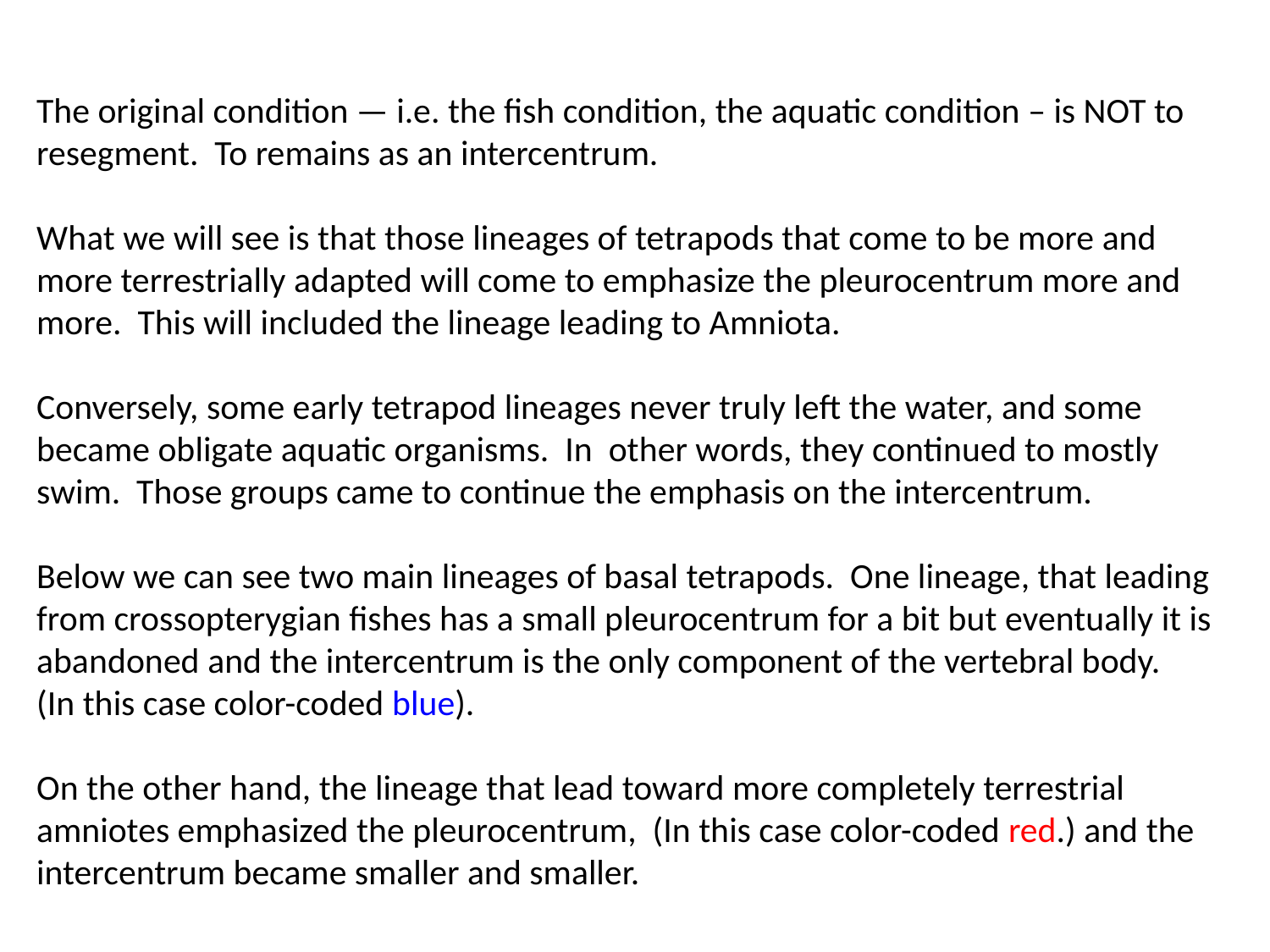

The original condition — i.e. the fish condition, the aquatic condition – is NOT to resegment.  To remains as an intercentrum.

What we will see is that those lineages of tetrapods that come to be more and more terrestrially adapted will come to emphasize the pleurocentrum more and more.  This will included the lineage leading to Amniota.

Conversely, some early tetrapod lineages never truly left the water, and some  became obligate aquatic organisms.  In  other words, they continued to mostly swim.  Those groups came to continue the emphasis on the intercentrum.

Below we can see two main lineages of basal tetrapods.  One lineage, that leading from crossopterygian fishes has a small pleurocentrum for a bit but eventually it is abandoned and the intercentrum is the only component of the vertebral body.  (In this case color-coded blue).

On the other hand, the lineage that lead toward more completely terrestrial amniotes emphasized the pleurocentrum,  (In this case color-coded red.) and the intercentrum became smaller and smaller.